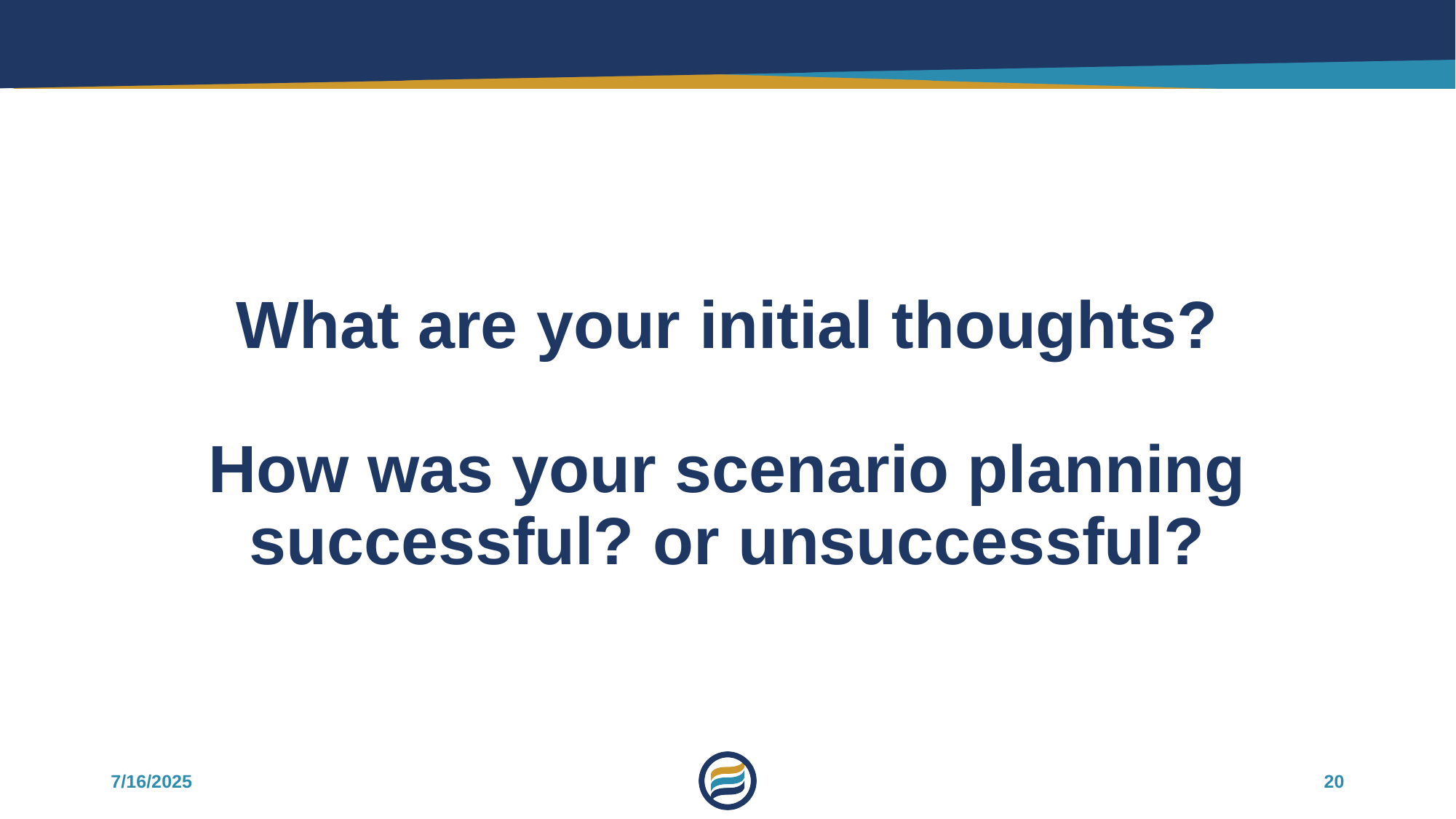

# What are your initial thoughts? How was your scenario planning successful? or unsuccessful?
7/16/2025
20